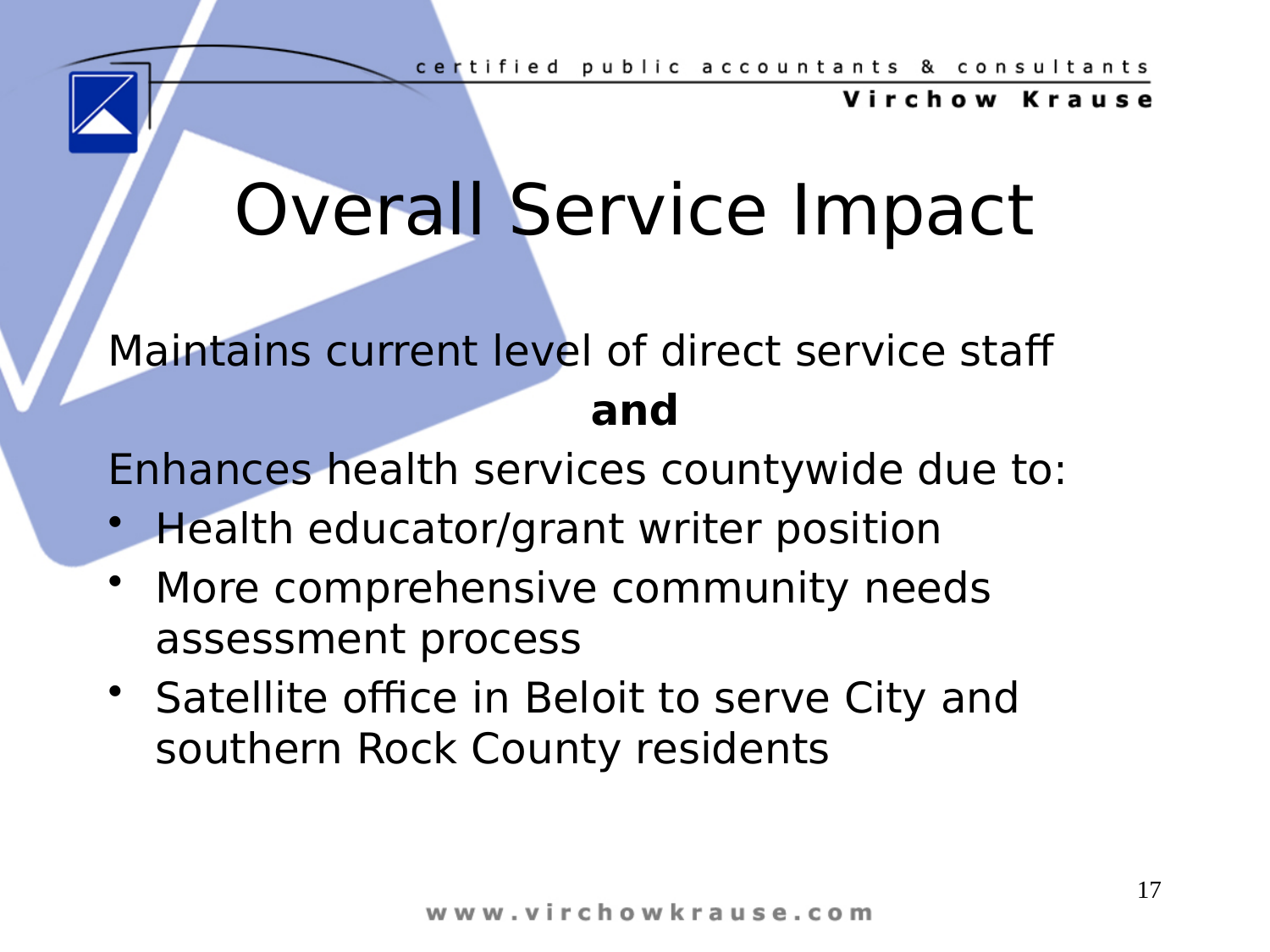

# Overall Service Impact
Maintains current level of direct service staff
and
Enhances health services countywide due to:
Health educator/grant writer position
More comprehensive community needs assessment process
Satellite office in Beloit to serve City and southern Rock County residents
17